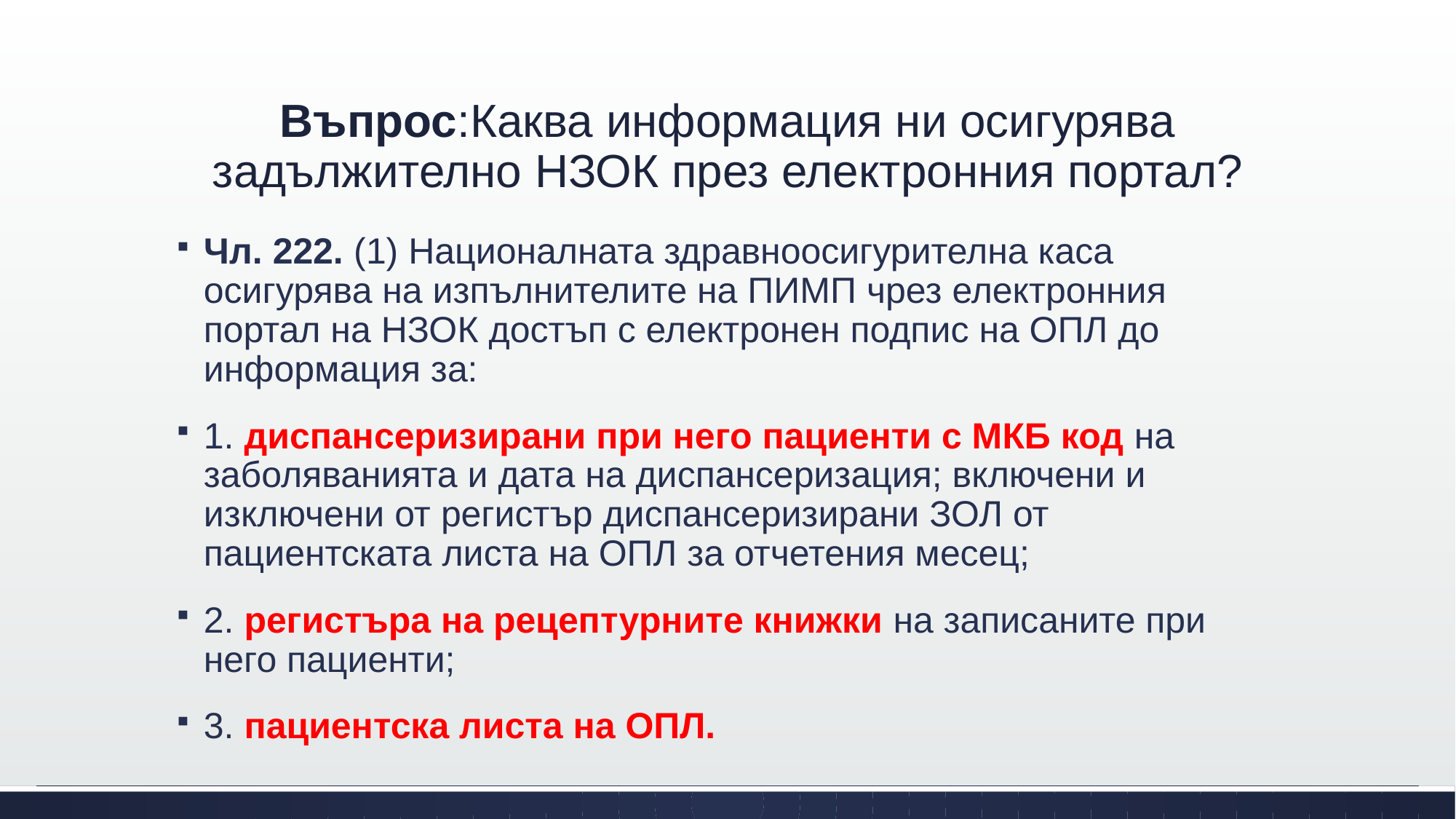

# Въпрос:Каква информация ни осигурява задължително НЗОК през електронния портал?
Чл. 222. (1) Националната здравноосигурителна каса осигурява на изпълнителите на ПИМП чрез електронния портал на НЗОК достъп с електронен подпис на ОПЛ до информация за:
1. диспансеризирани при него пациенти с МКБ код на заболяванията и дата на диспансеризация; включени и изключени от регистър диспансеризирани ЗОЛ от пациентската листа на ОПЛ за отчетения месец;
2. регистъра на рецептурните книжки на записаните при него пациенти;
3. пациентска листа на ОПЛ.